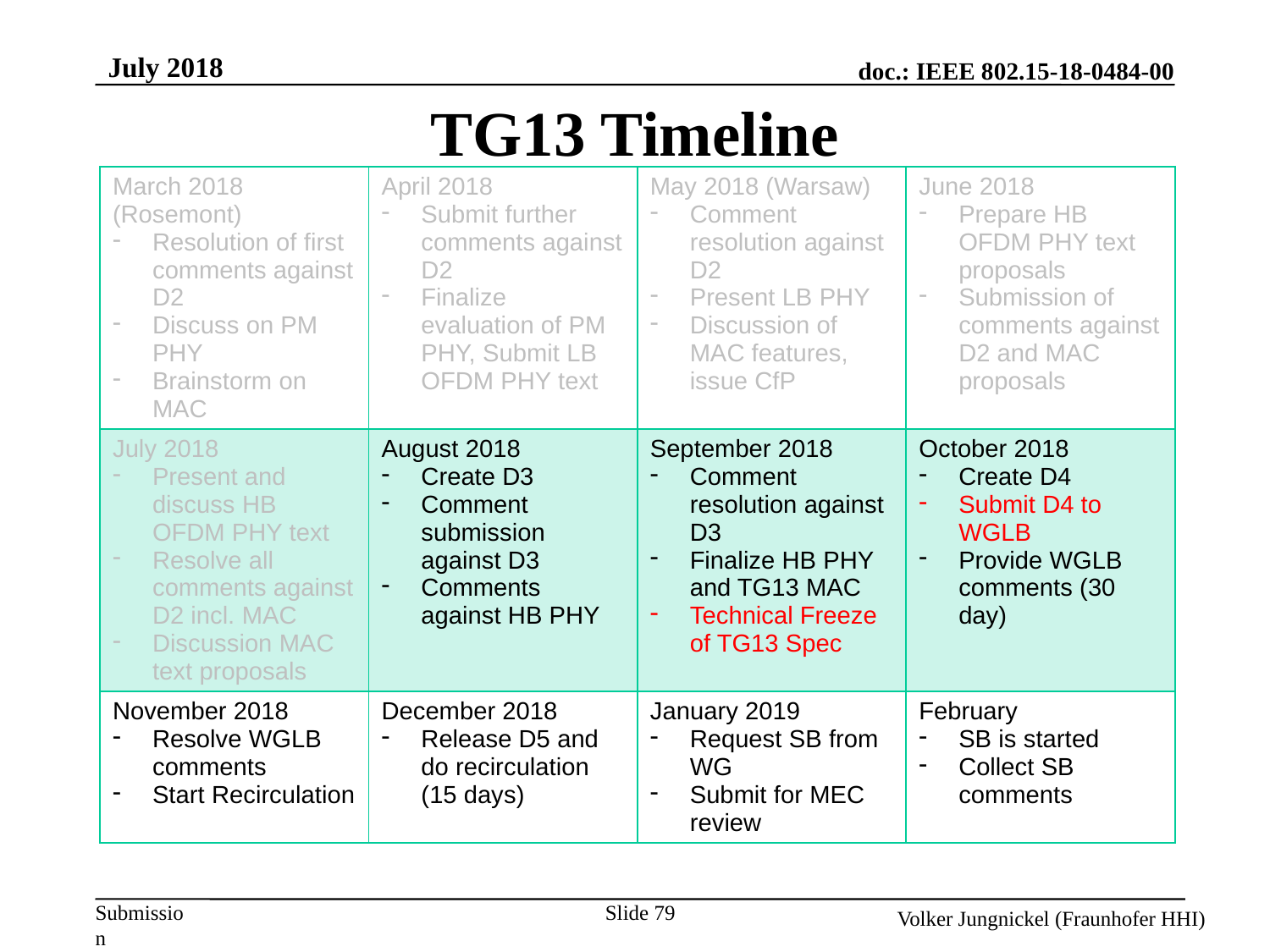

July 2018
Slide 79
TG13 Timeline
| March 2018 (Rosemont) Resolution of first comments against D2 Discuss on PM PHY Brainstorm on MAC | April 2018 Submit further comments against D2 Finalize evaluation of PM PHY, Submit LB OFDM PHY text | May 2018 (Warsaw) Comment resolution against D2 Present LB PHY Discussion of MAC features, issue CfP | June 2018 Prepare HB OFDM PHY text proposals Submission of comments against D2 and MAC proposals |
| --- | --- | --- | --- |
| July 2018 Present and discuss HB OFDM PHY text Resolve all comments against D2 incl. MAC Discussion MAC text proposals | August 2018 Create D3 Comment submission against D3 Comments against HB PHY | September 2018 Comment resolution against D3 Finalize HB PHY and TG13 MAC Technical Freeze of TG13 Spec | October 2018 Create D4 Submit D4 to WGLB Provide WGLB comments (30 day) |
| November 2018 Resolve WGLB comments Start Recirculation | December 2018 Release D5 and do recirculation (15 days) | January 2019 Request SB from WG Submit for MEC review | February SB is started Collect SB comments |
Volker Jungnickel (Fraunhofer HHI)